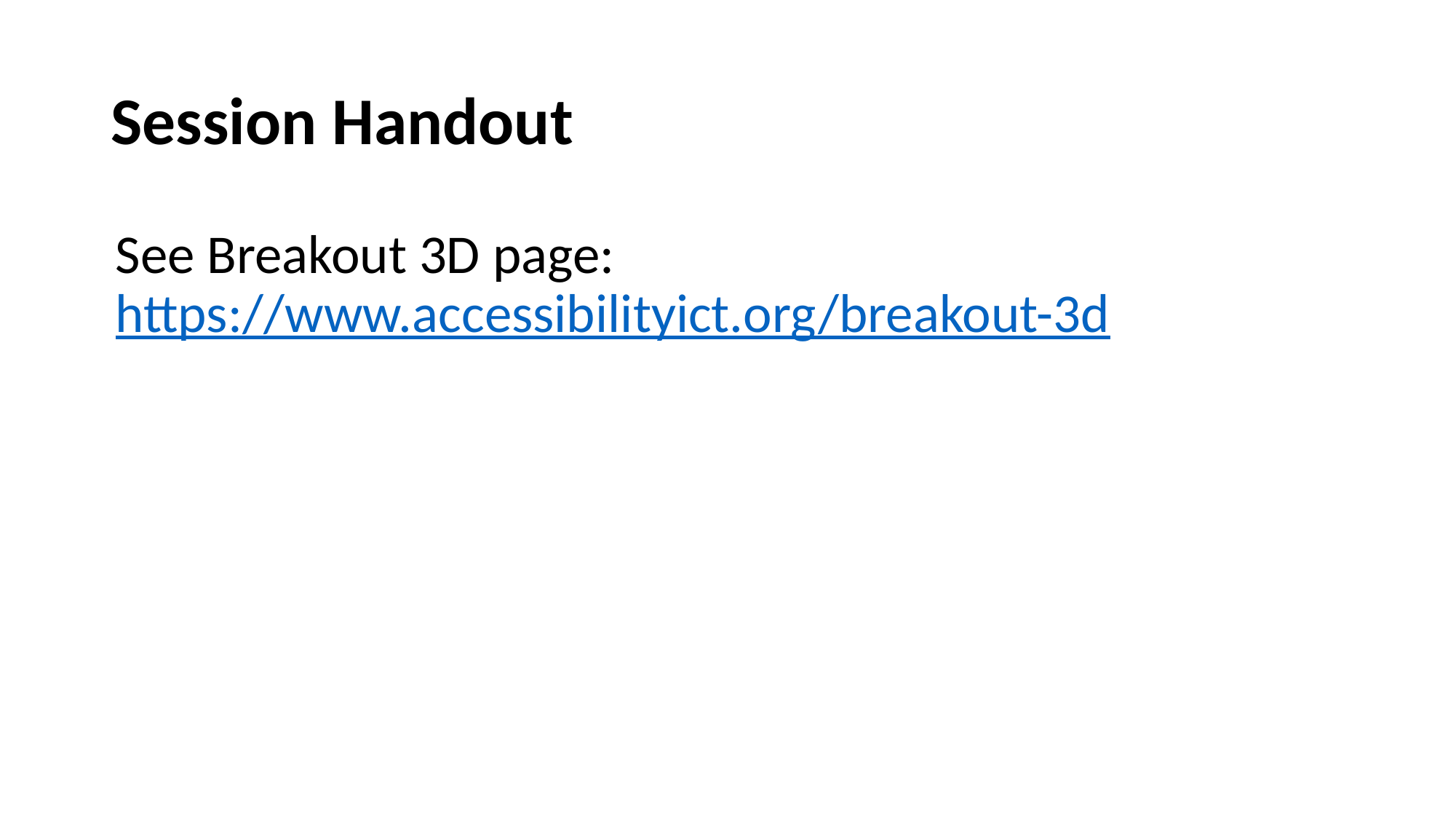

# Session Handout
See Breakout 3D page: https://www.accessibilityict.org/breakout-3d